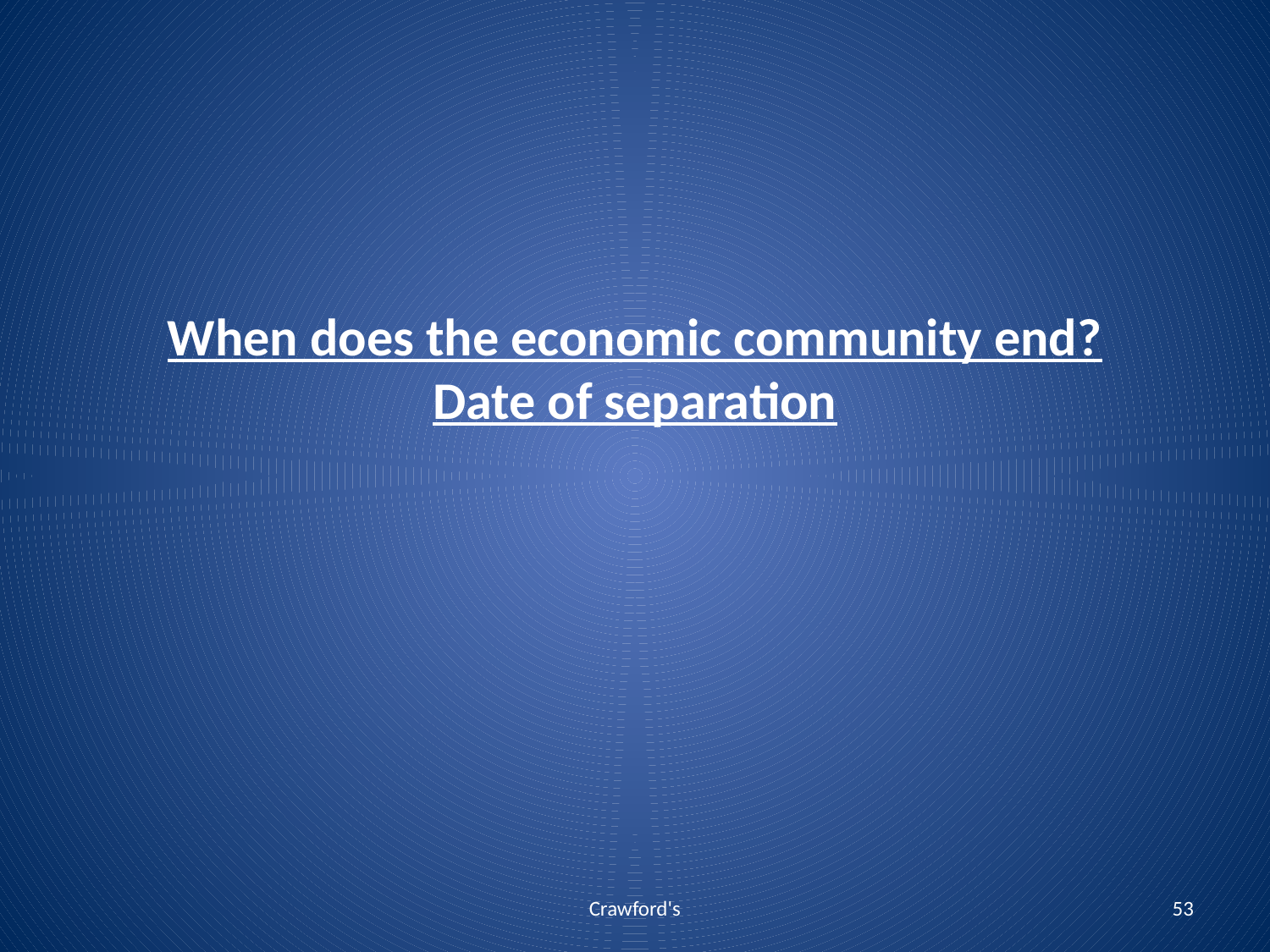

# When does the economic community end? Date of separation

Crawford's
53